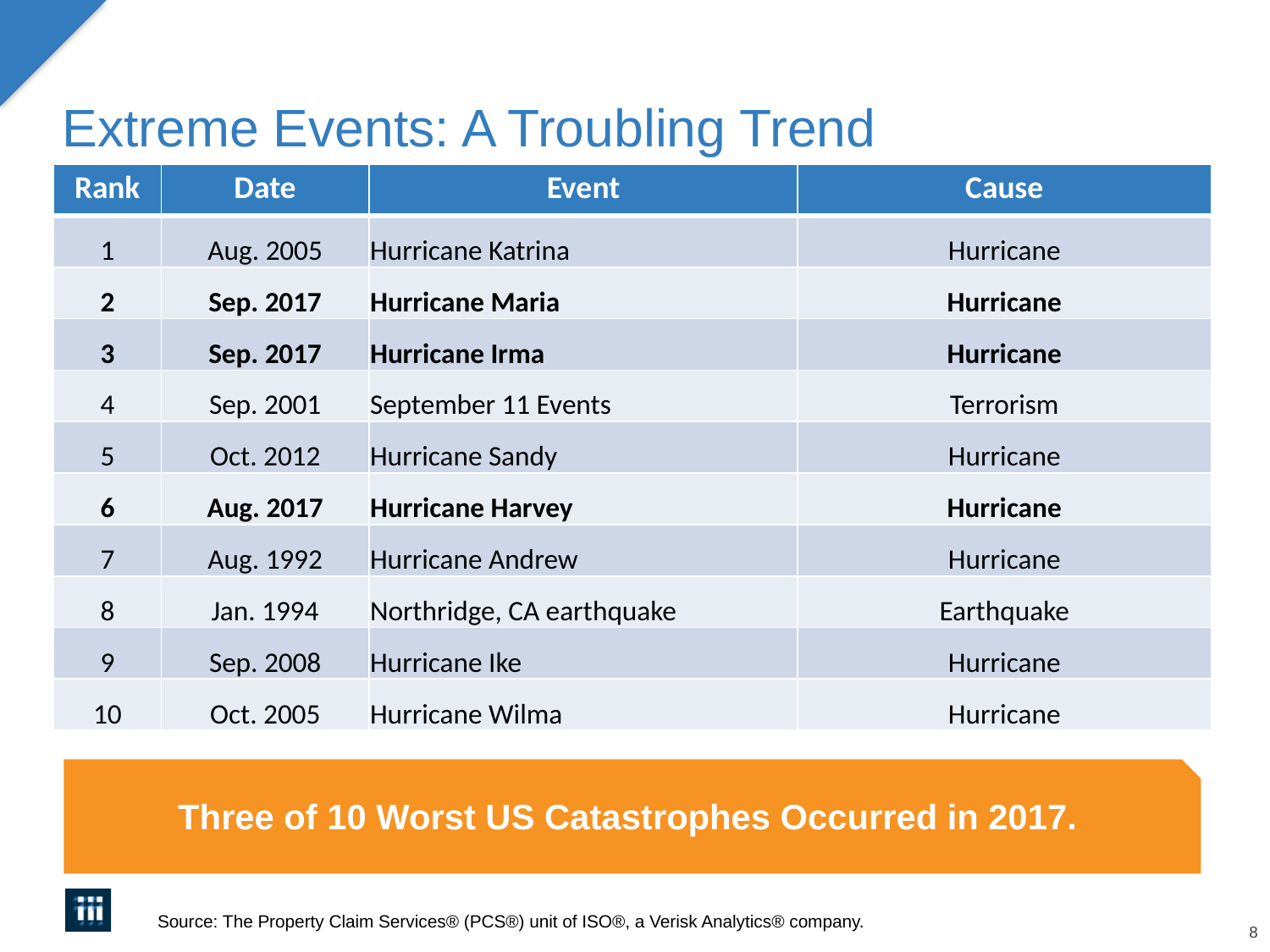

# Extreme Events: A Troubling Trend
| Rank | Date | Event | Cause |
| --- | --- | --- | --- |
| 1 | Aug. 2005 | Hurricane Katrina | Hurricane |
| 2 | Sep. 2017 | Hurricane Maria | Hurricane |
| 3 | Sep. 2017 | Hurricane Irma | Hurricane |
| 4 | Sep. 2001 | September 11 Events | Terrorism |
| 5 | Oct. 2012 | Hurricane Sandy | Hurricane |
| 6 | Aug. 2017 | Hurricane Harvey | Hurricane |
| 7 | Aug. 1992 | Hurricane Andrew | Hurricane |
| 8 | Jan. 1994 | Northridge, CA earthquake | Earthquake |
| 9 | Sep. 2008 | Hurricane Ike | Hurricane |
| 10 | Oct. 2005 | Hurricane Wilma | Hurricane |
Three of 10 Worst US Catastrophes Occurred in 2017.
Source: The Property Claim Services® (PCS®) unit of ISO®, a Verisk Analytics® company.